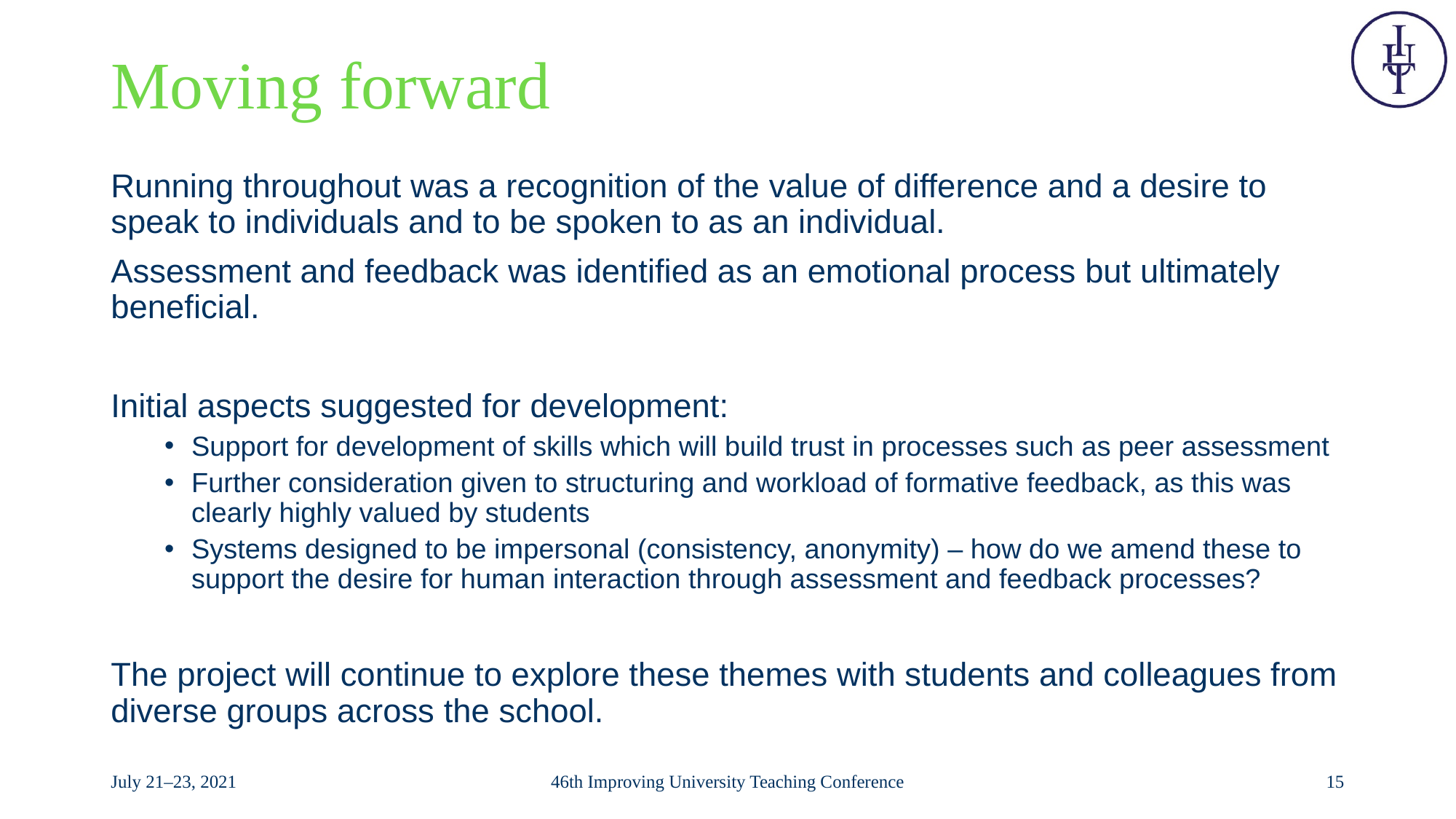

# Moving forward
Running throughout was a recognition of the value of difference and a desire to speak to individuals and to be spoken to as an individual.
Assessment and feedback was identified as an emotional process but ultimately beneficial.

Initial aspects suggested for development:
Support for development of skills which will build trust in processes such as peer assessment
Further consideration given to structuring and workload of formative feedback, as this was clearly highly valued by students
Systems designed to be impersonal (consistency, anonymity) – how do we amend these to support the desire for human interaction through assessment and feedback processes?

The project will continue to explore these themes with students and colleagues from diverse groups across the school.
July 21–23, 2021
46th Improving University Teaching Conference
15